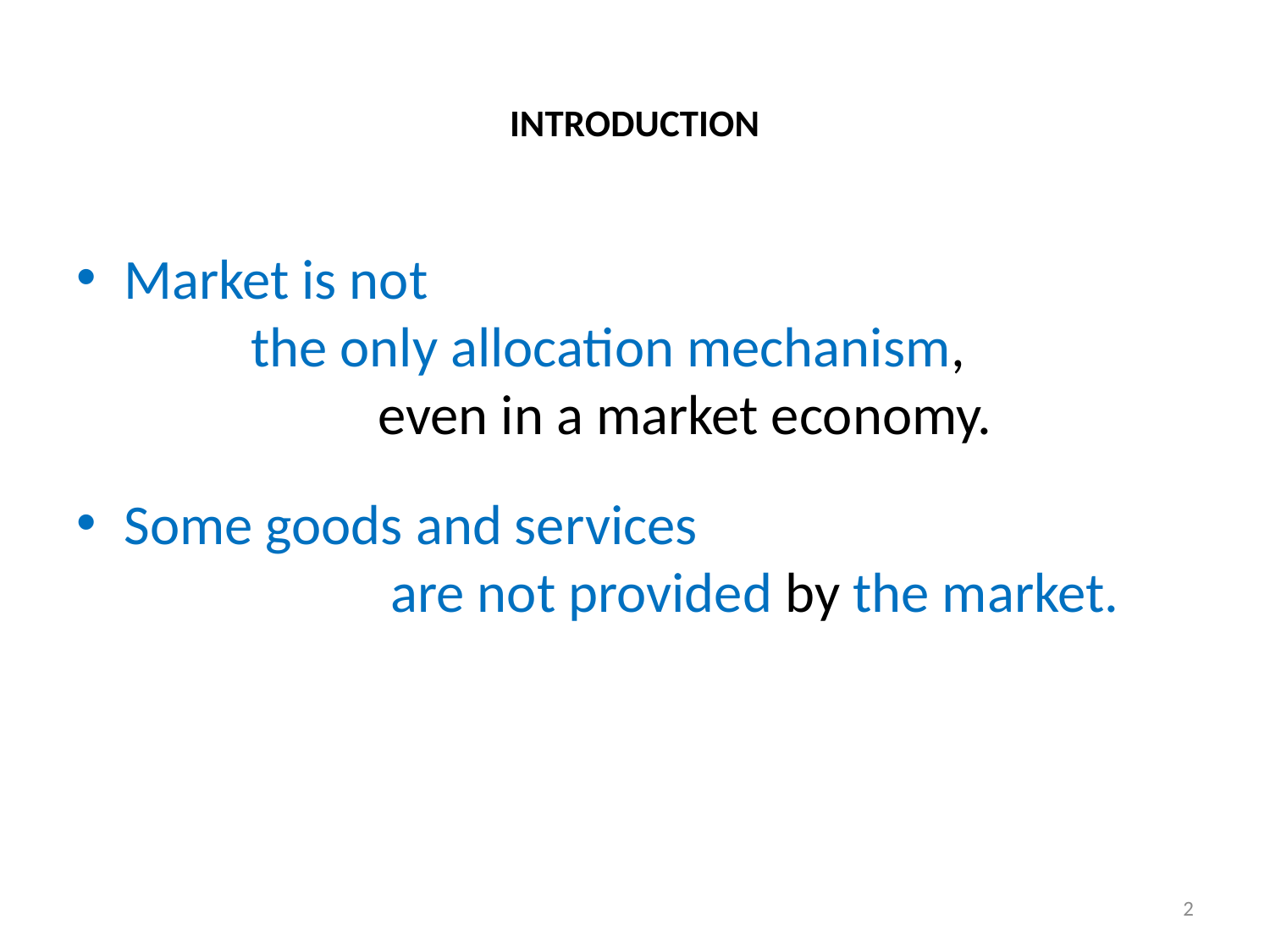

# INTRODUCTION
Market is not                                                                       the only allocation mechanism,                                       even in a market economy.
Some goods and services                                                             are not provided by the market.
2